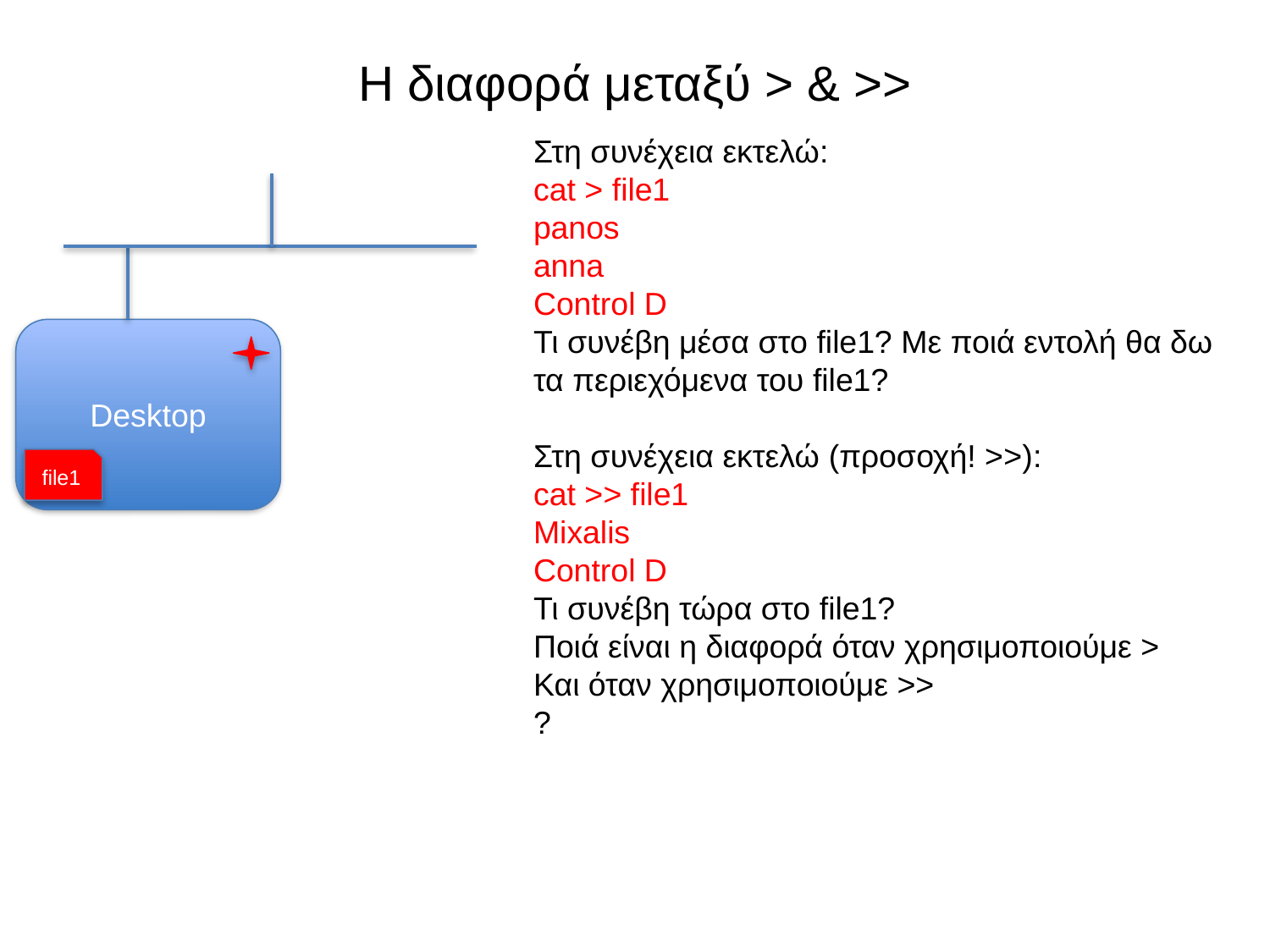

# H διαφορά μεταξύ > & >>
Στη συνέχεια εκτελώ:
cat > file1
panos
anna
Control D
Τι συνέβη μέσα στο file1? Με ποιά εντολή θα δω τα περιεχόμενα του file1?

Στη συνέχεια εκτελώ (προσοχή! >>):
cat >> file1
Mixalis
Control D
Τι συνέβη τώρα στο file1?
Ποιά είναι η διαφορά όταν χρησιμοποιούμε >
Και όταν χρησιμοποιούμε >>
?
Desktop

file1